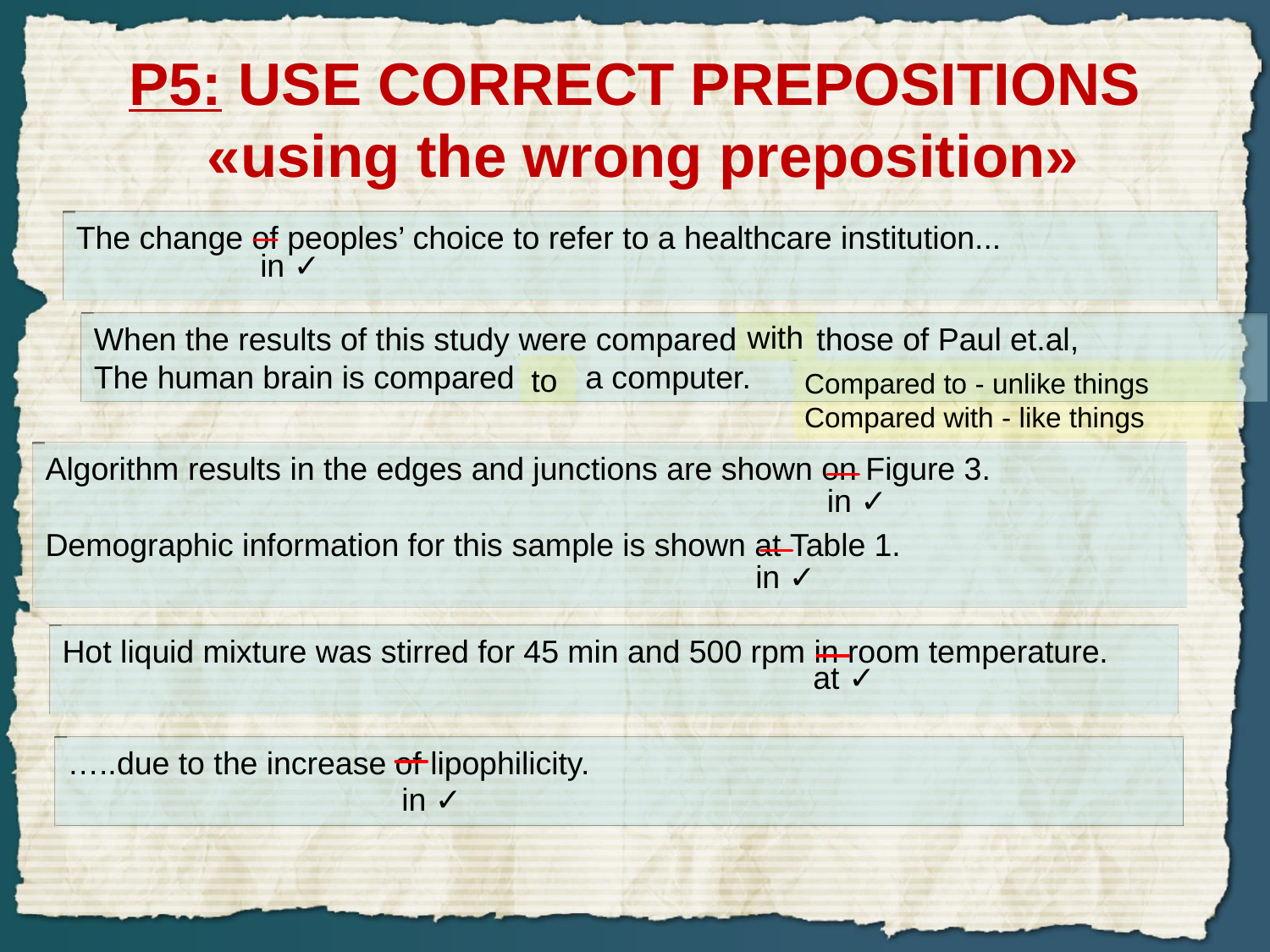

# P5: USE CORRECT PREPOSITIONS «using the wrong preposition»

The change of peoples’ choice to refer to a healthcare institution...

 in ✓
with
When the results of this study were compared         those of Paul et.al,
The human brain is compared        a computer.
to
Compared to - unlike things
Compared with - like things
Algorithm results in the edges and junctions are shown on Figure 3.

Demographic information for this sample is shown at Table 1.

 in ✓
 in ✓
Hot liquid mixture was stirred for 45 min and 500 rpm in room temperature.

 at ✓
…..due to the increase of lipophilicity.

 in ✓